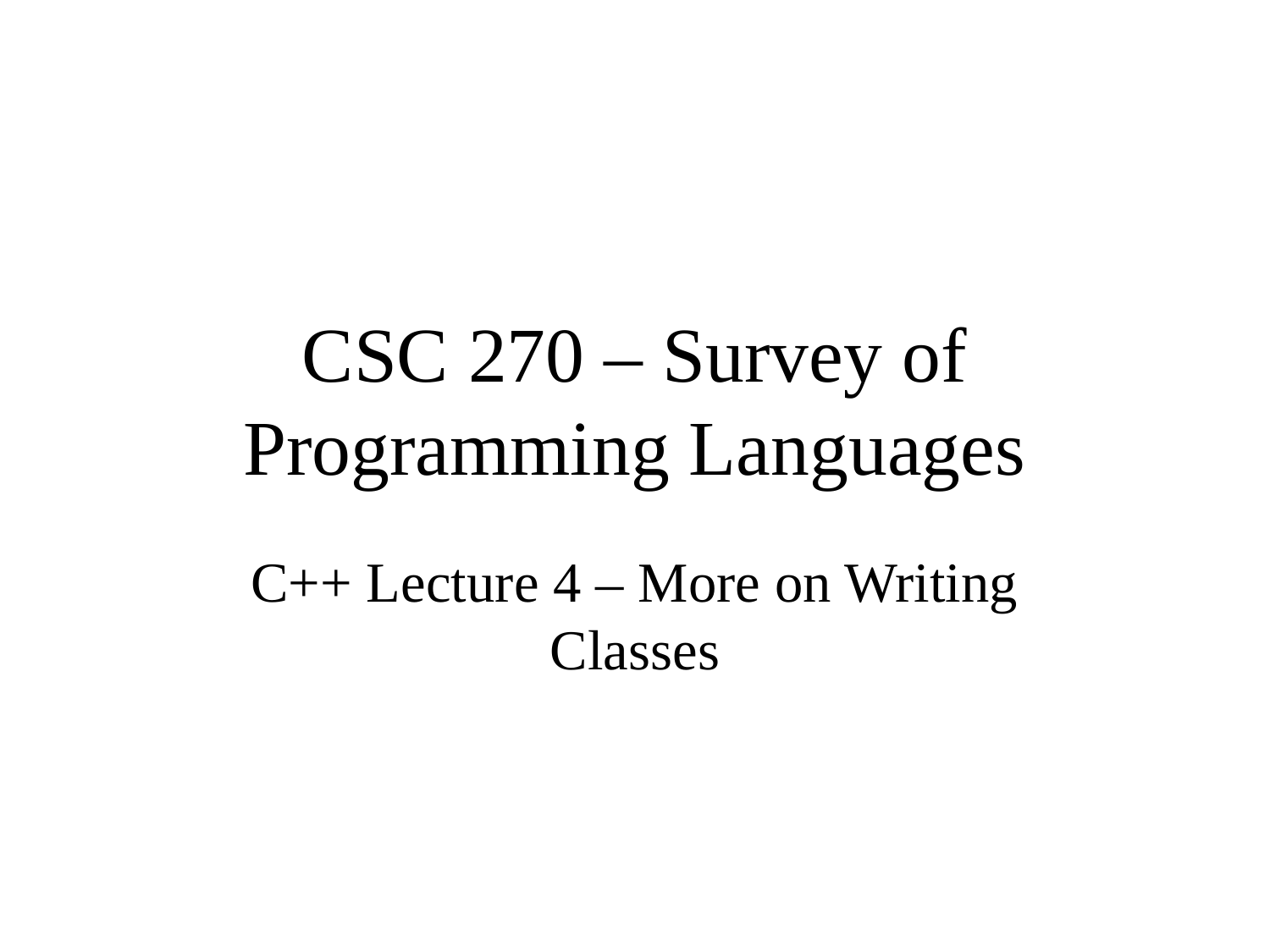

# CSC 270 – Survey of Programming Languages
C++ Lecture 4 – More on Writing Classes